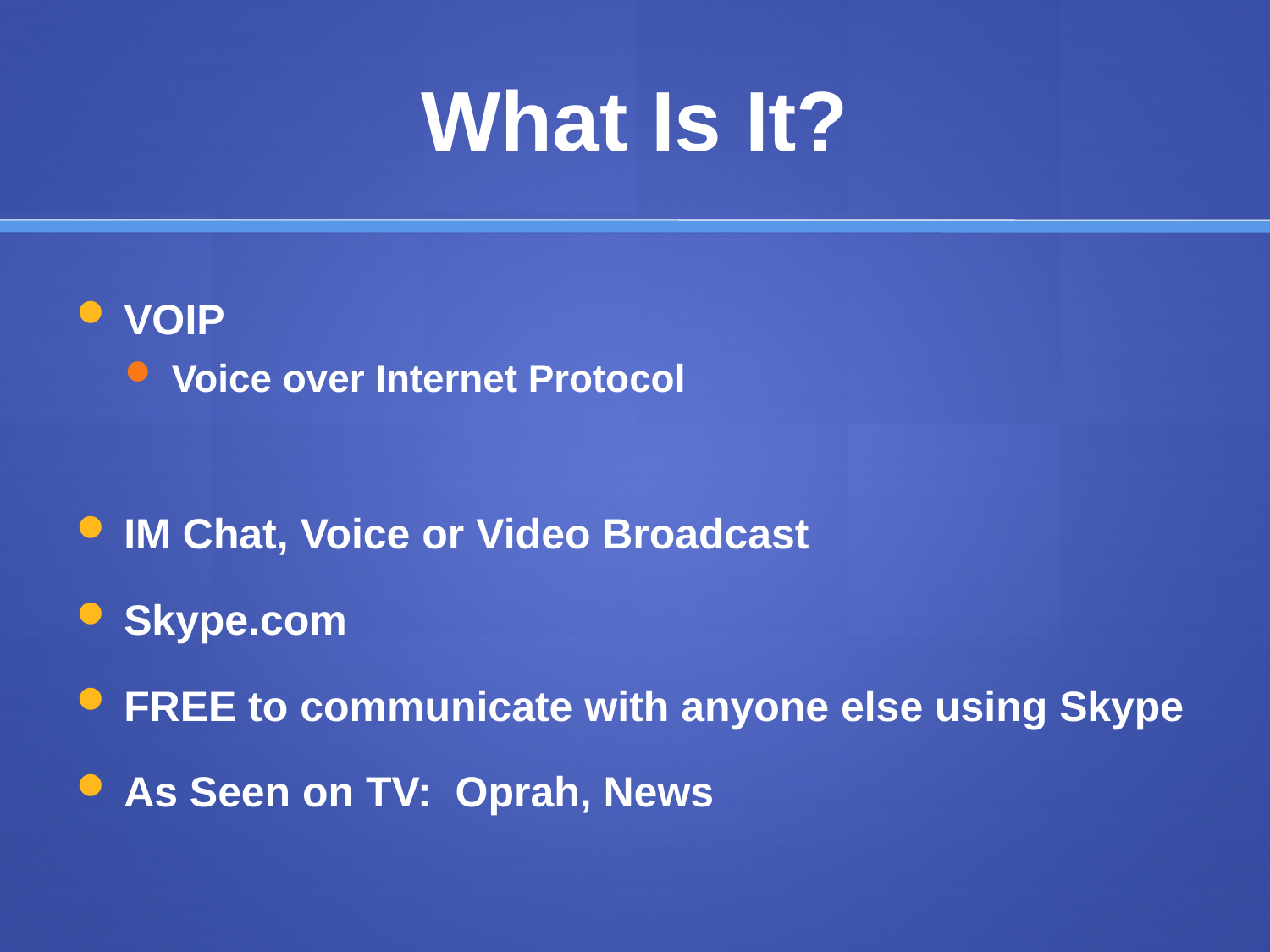

# What Is It?
VOIP
Voice over Internet Protocol

IM Chat, Voice or Video Broadcast
Skype.com
FREE to communicate with anyone else using Skype
As Seen on TV:  Oprah, News